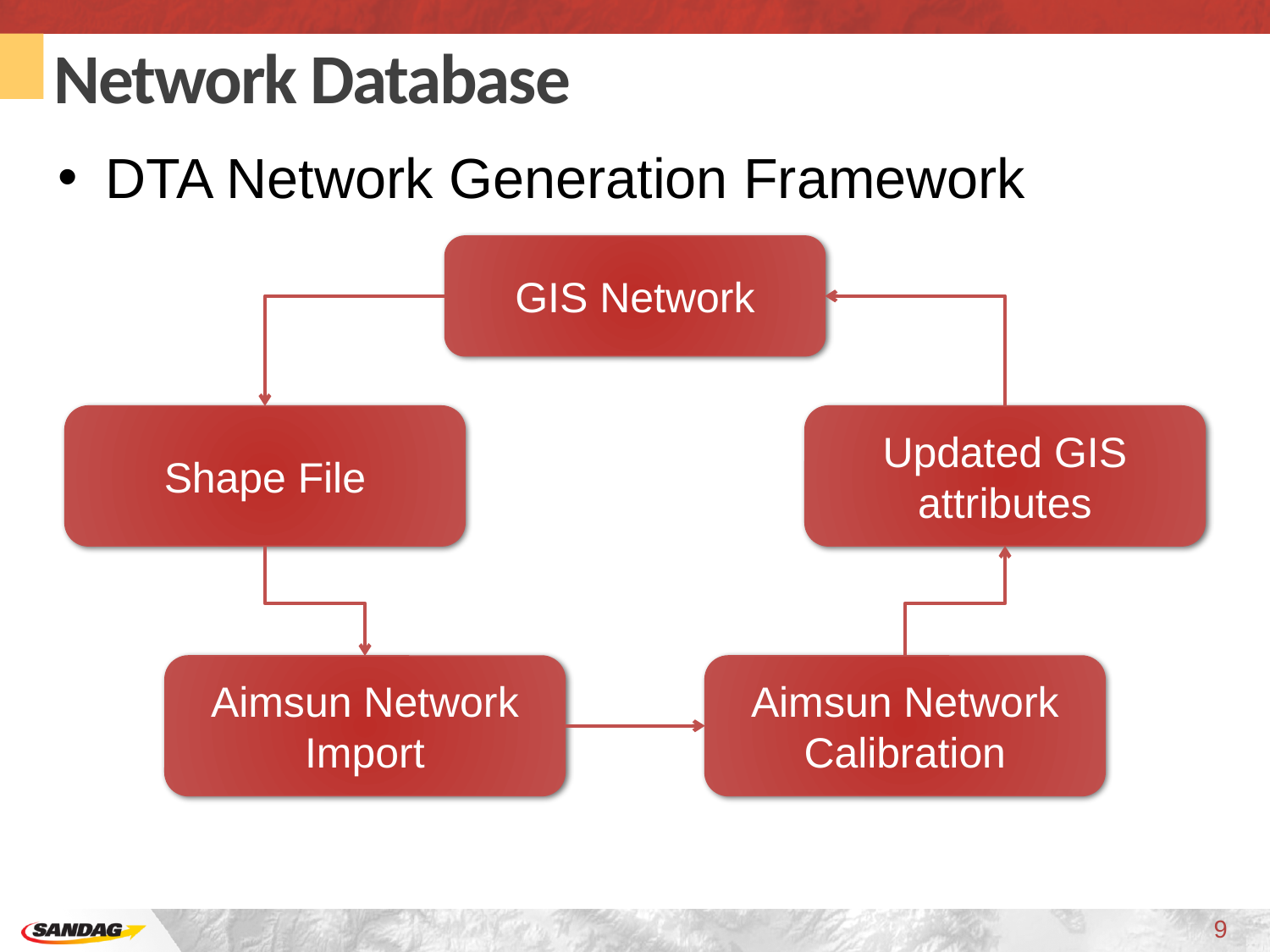

# Network Database
DTA Network Generation Framework

GIS Network
Shape File
Updated GIS attributes
Aimsun Network Import
Aimsun Network Calibration